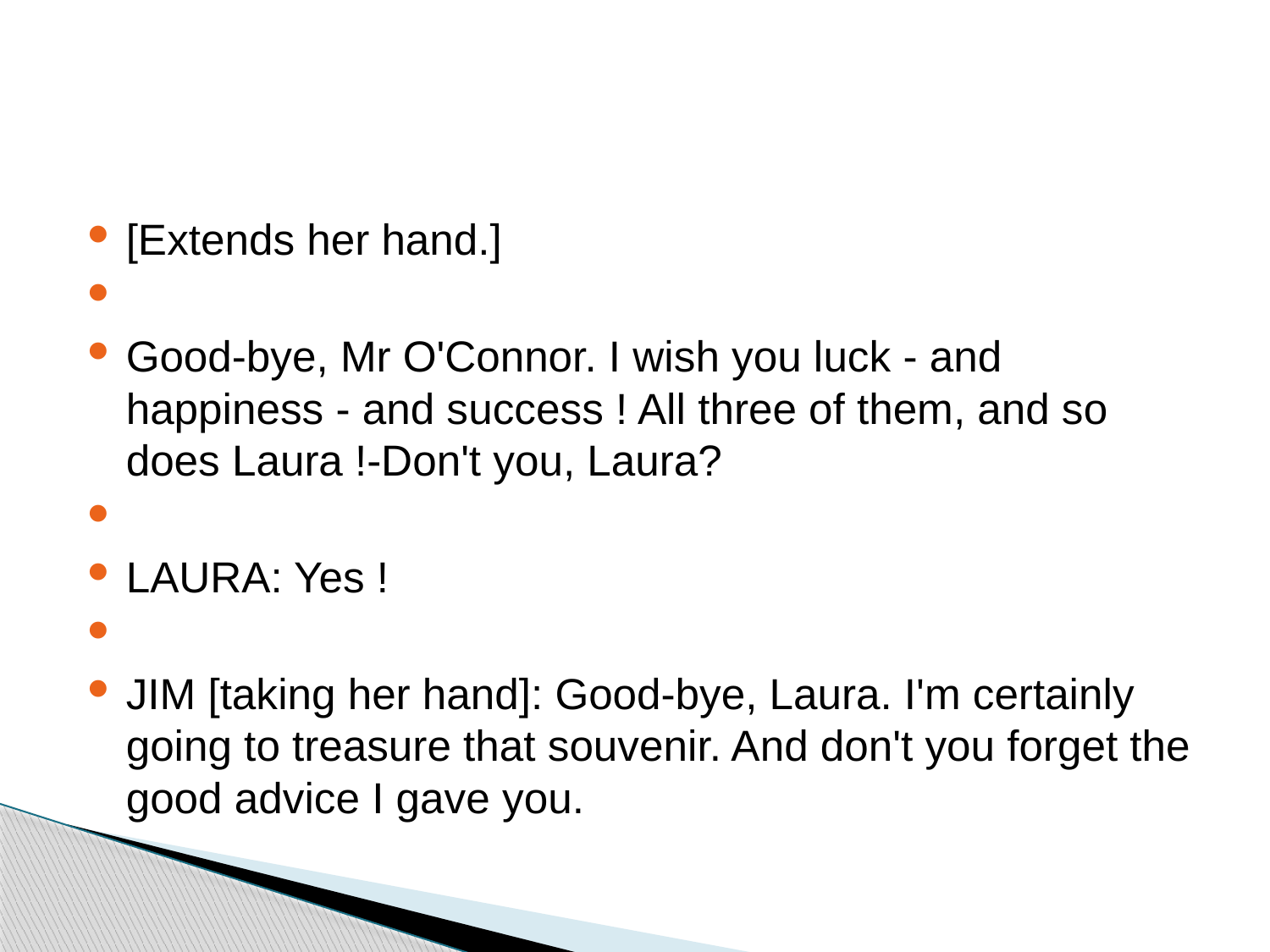

#
[Extends her hand.]

Good-bye, Mr O'Connor. I wish you luck - and happiness - and success ! All three of them, and so does Laura !-Don't you, Laura?

LAURA: Yes !

JIM [taking her hand]: Good-bye, Laura. I'm certainly going to treasure that souvenir. And don't you forget the good advice I gave you.